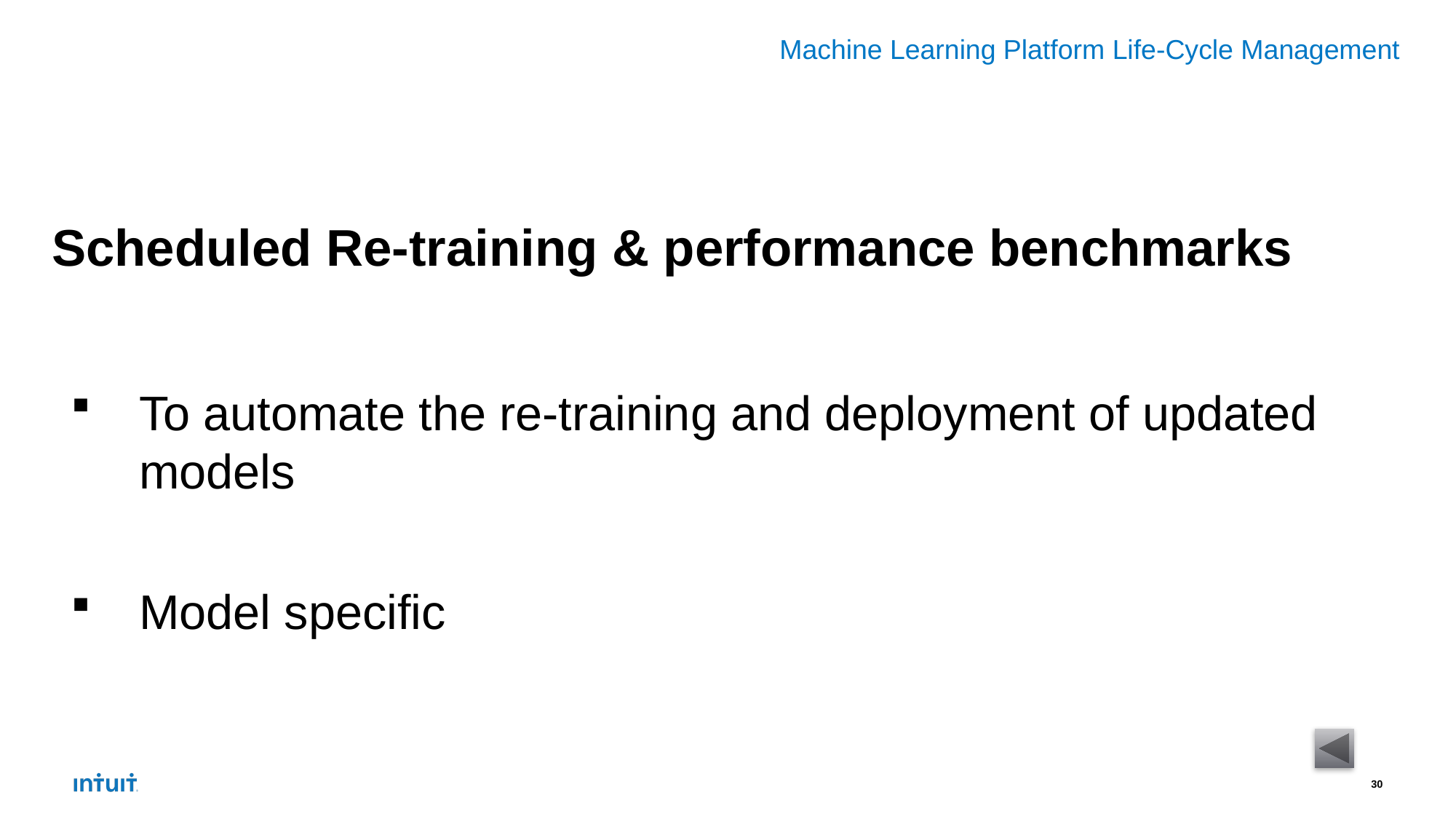

Machine Learning Platform Life-Cycle Management
Scheduled Re-training & performance benchmarks

To automate the re-training and deployment of updated models

Model specific